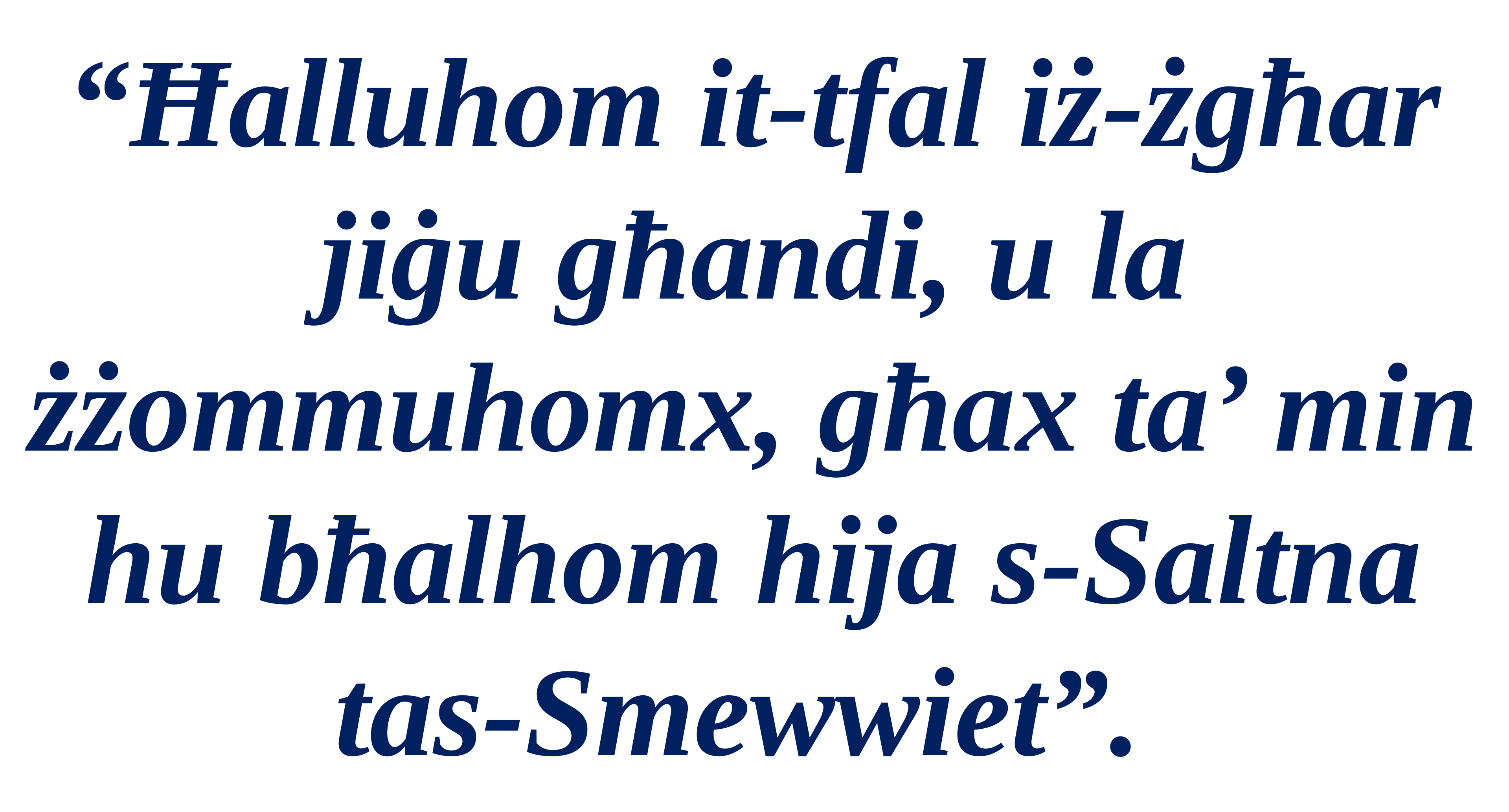

“Ħalluhom it-tfal iż-żgħar jiġu għandi, u la żżommuhomx, għax ta’ min hu bħalhom hija s-Saltna tas-Smewwiet”.
Salm Responsorjali
Salm Responsorjali